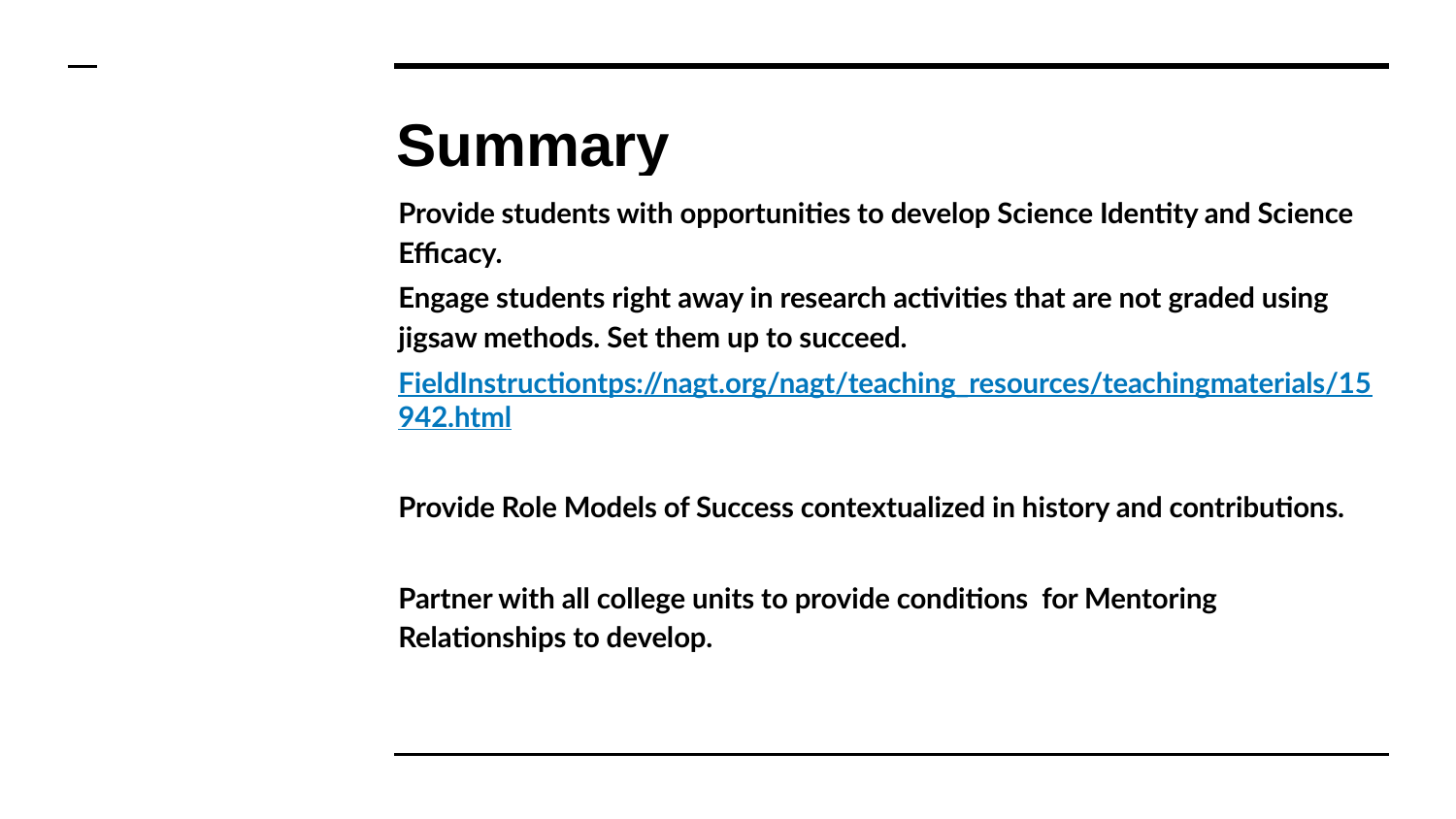

# Summary
Provide students with opportunities to develop Science Identity and Science Efficacy.
Engage students right away in research activities that are not graded using jigsaw methods. Set them up to succeed.
FieldInstructiontps://nagt.org/nagt/teaching_resources/teachingmaterials/15942.html

Provide Role Models of Success contextualized in history and contributions.

Partner with all college units to provide conditions  for Mentoring Relationships to develop.